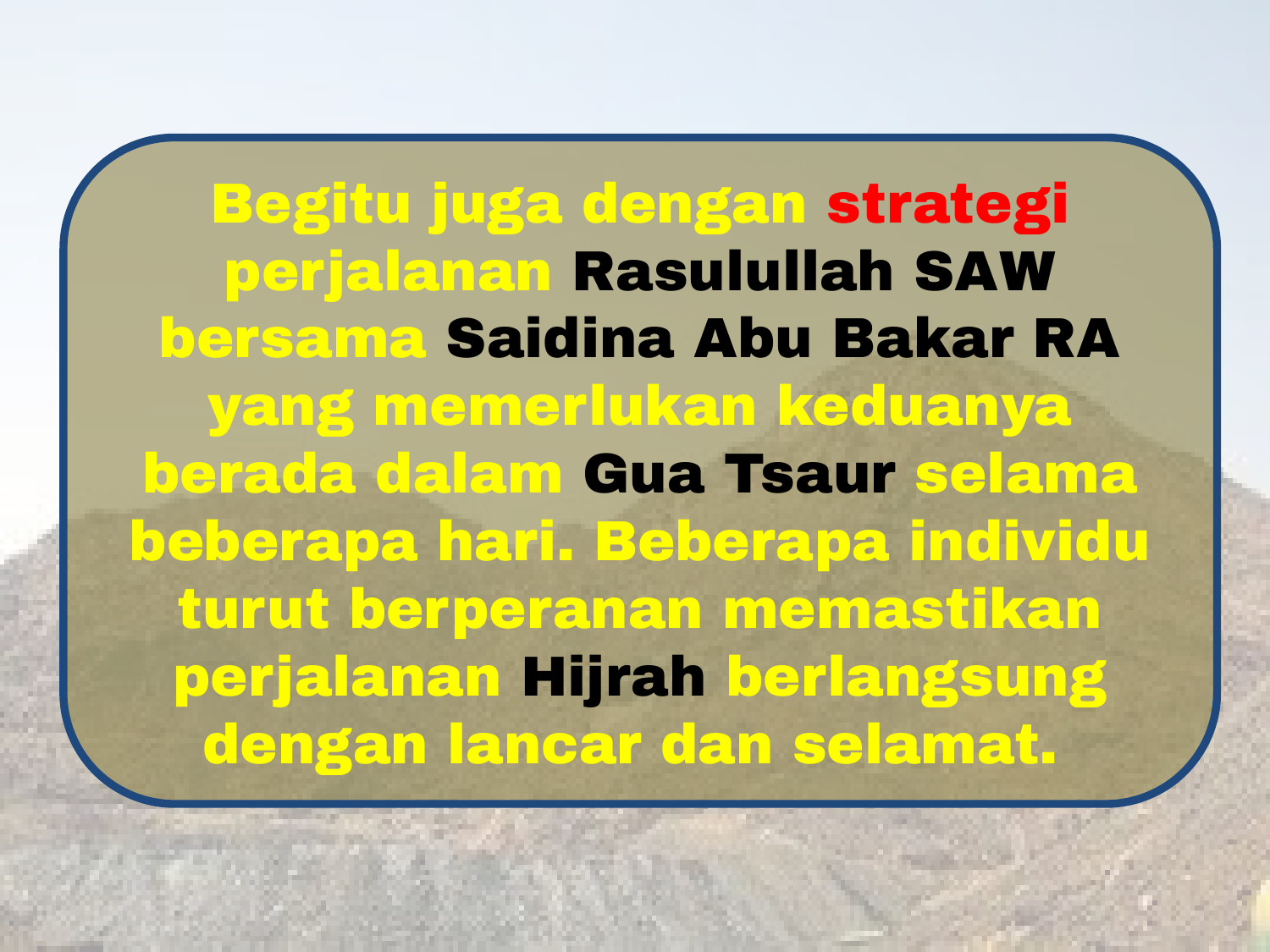

Begitu juga dengan strategi perjalanan Rasulullah SAW bersama Saidina Abu Bakar RA yang memerlukan keduanya berada dalam Gua Tsaur selama beberapa hari. Beberapa individu turut berperanan memastikan perjalanan Hijrah berlangsung dengan lancar dan selamat.